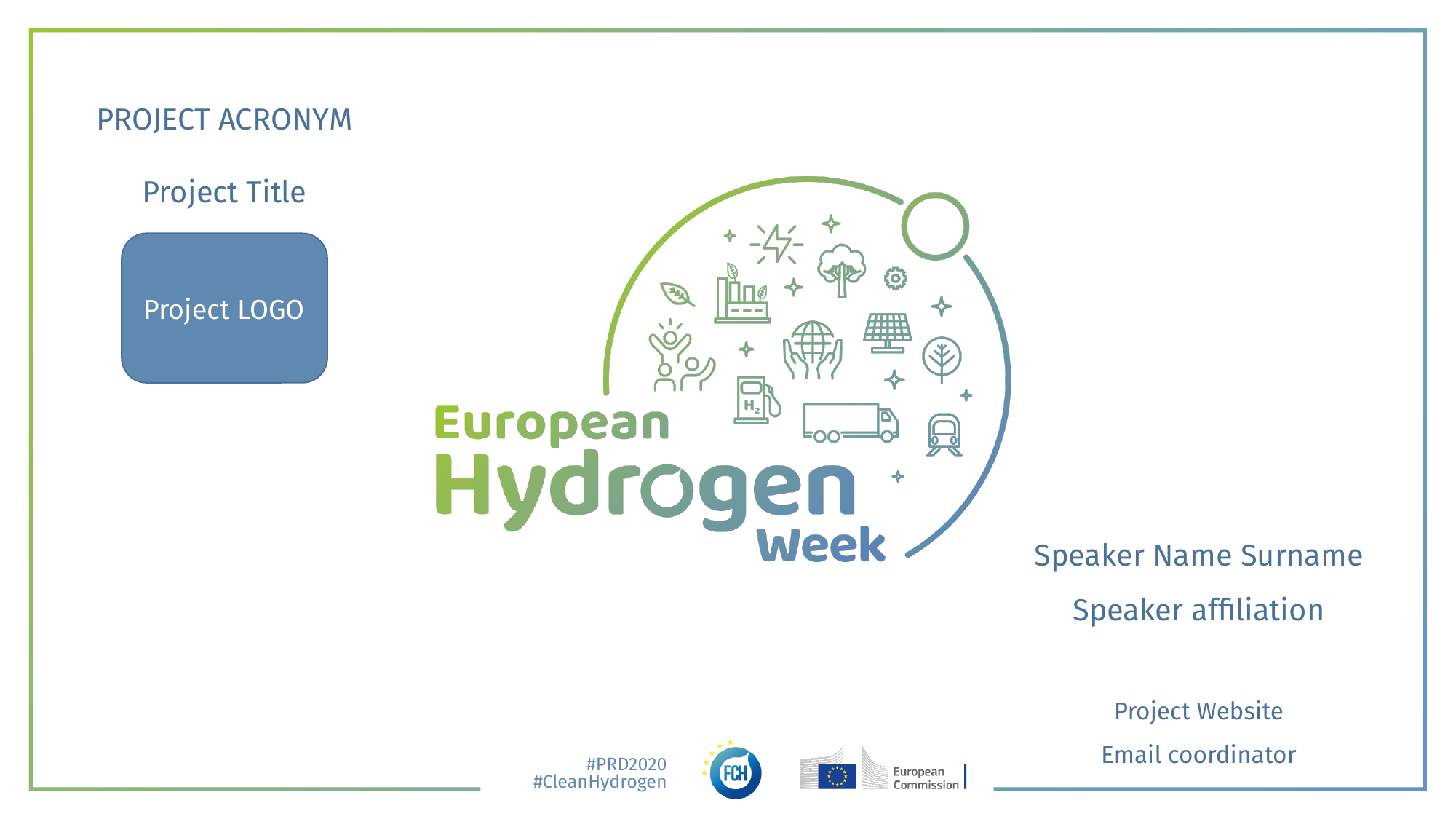

PROJECT ACRONYM
Project Title
Project LOGO
# Speaker Name Surname Speaker affiliation Project Website Email coordinator